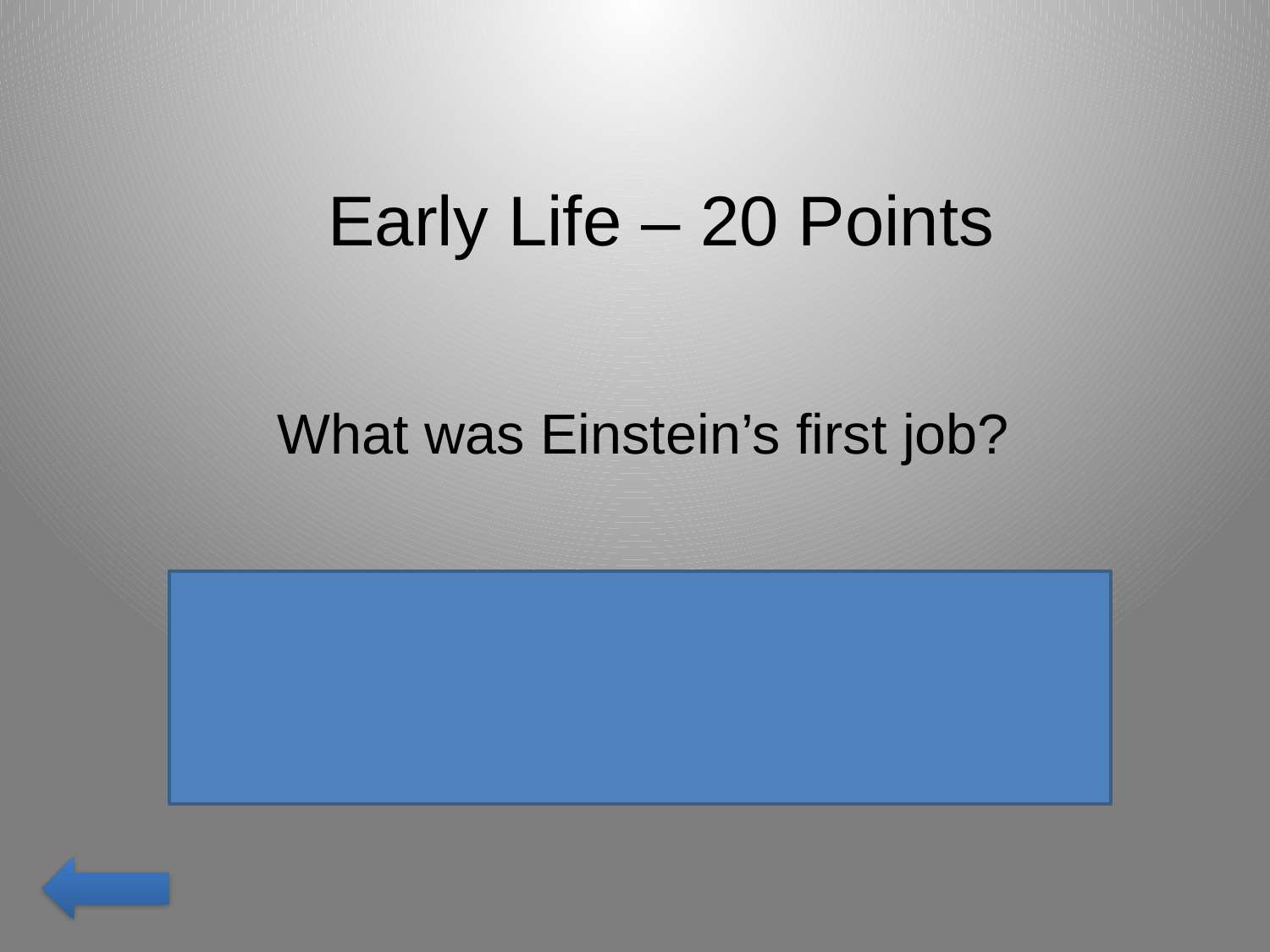

Early Life – 20 Points
What was Einstein’s first job?

He was a clerk in the patent office in Berne.